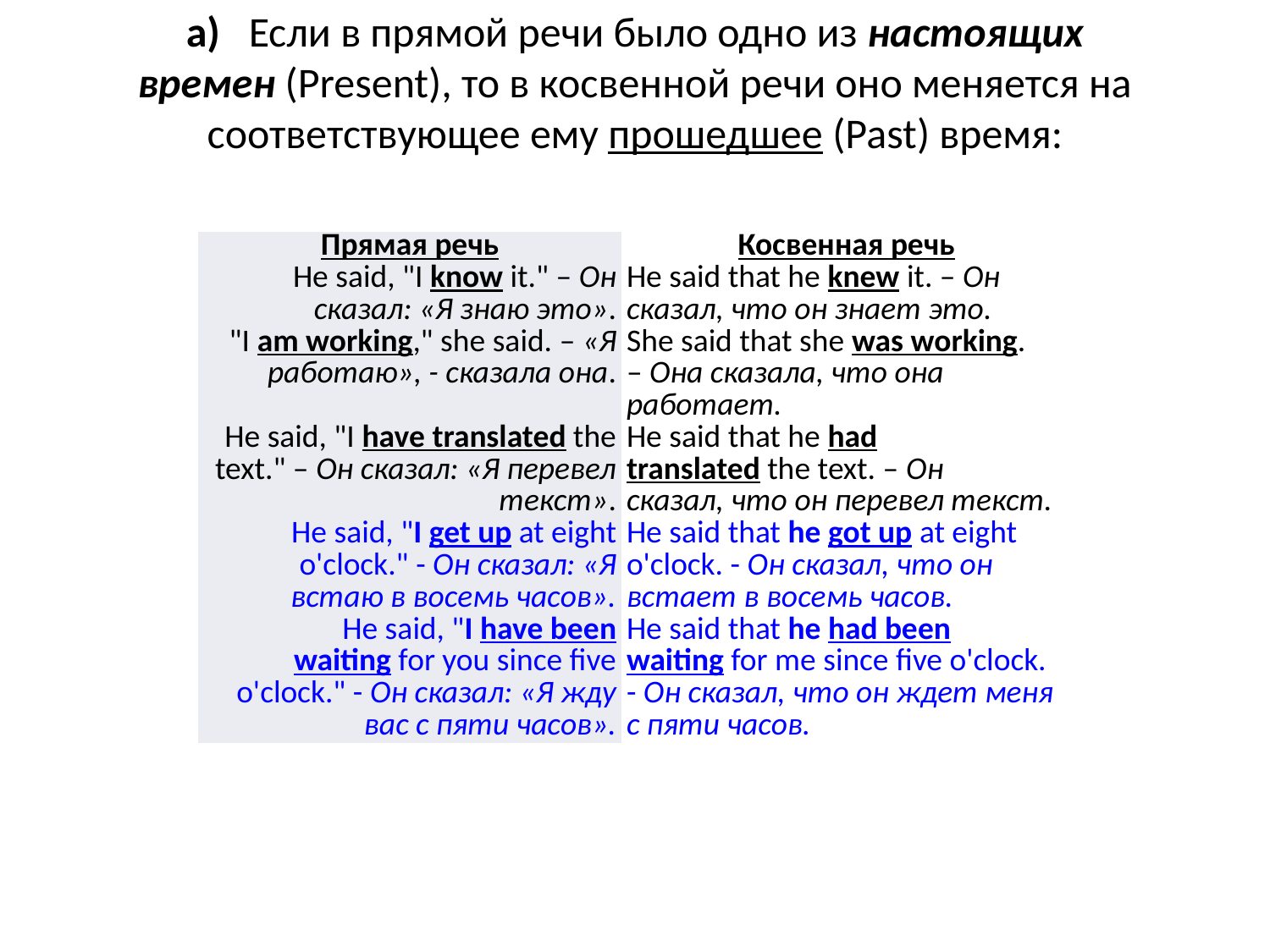

# а)   Если в прямой речи было одно из настоящих времен (Present), то в косвенной речи оно меняется на соответствующее ему прошедшее (Past) время:
| Прямая речь | Косвенная речь |
| --- | --- |
| He said, "I know it." – Он сказал: «Я знаю это». | He said that he knew it. – Он сказал, что он знает это. |
| "I am working," she said. – «Я работаю», - сказала она. | She said that she was working. – Она сказала, что она работает. |
| He said, "I have translated the text." – Он сказал: «Я перевел текст». | He said that he had translated the text. – Он сказал, что он перевел текст. |
| He said, "I get up at eight o'clock." - Он сказал: «Я встаю в восемь часов». | He said that he got up at eight o'clock. - Он сказал, что он встает в восемь часов. |
| He said, "I have been waiting for you since five o'clock." - Он сказал: «Я жду вас с пяти часов». | He said that he had been waiting for me since five o'clock. - Он сказал, что он ждет меня с пяти часов. |